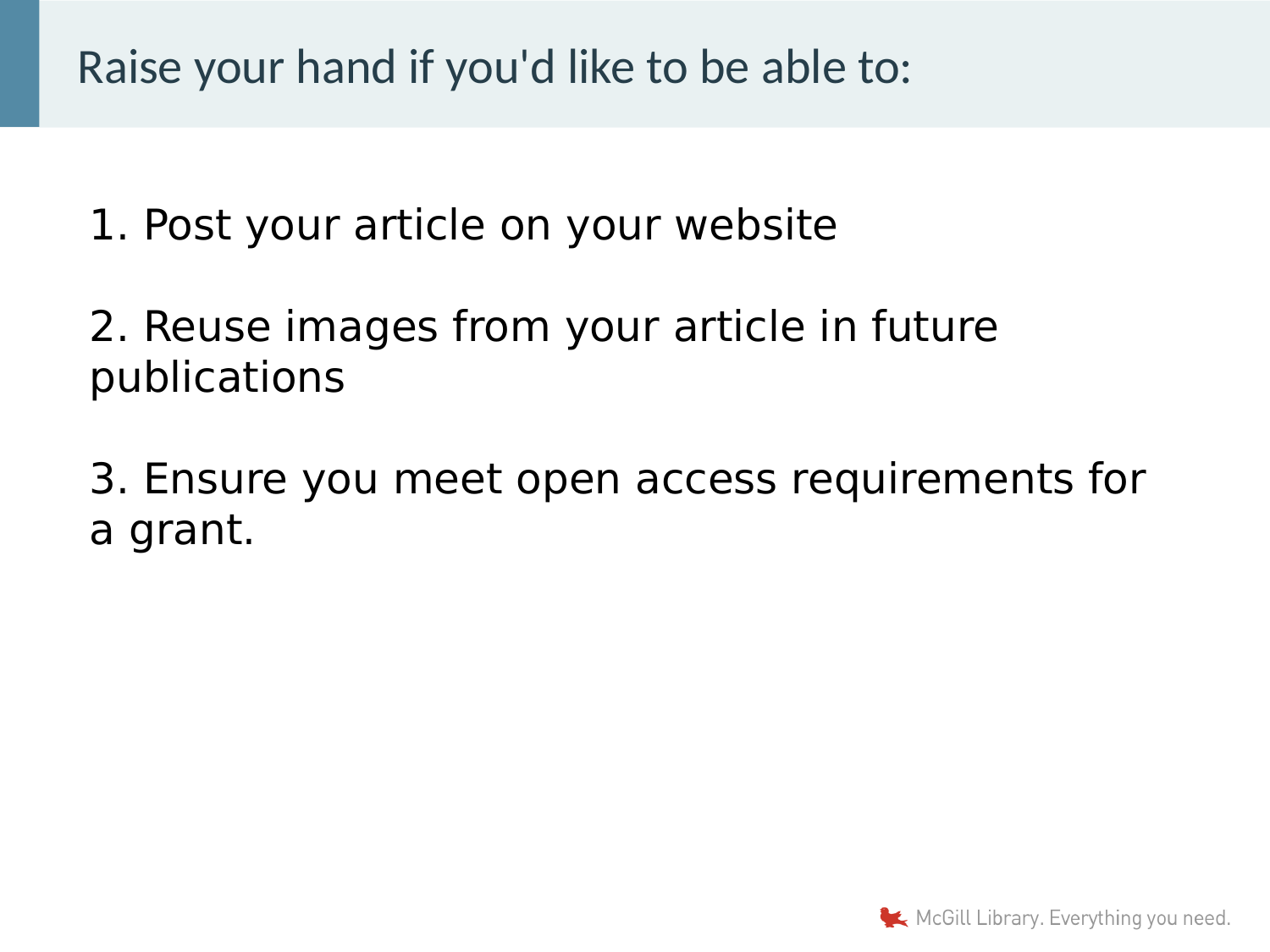

# Raise your hand if you'd like to be able to:
1. Post your article on your website

2. Reuse images from your article in future publications

3. Ensure you meet open access requirements for a grant.